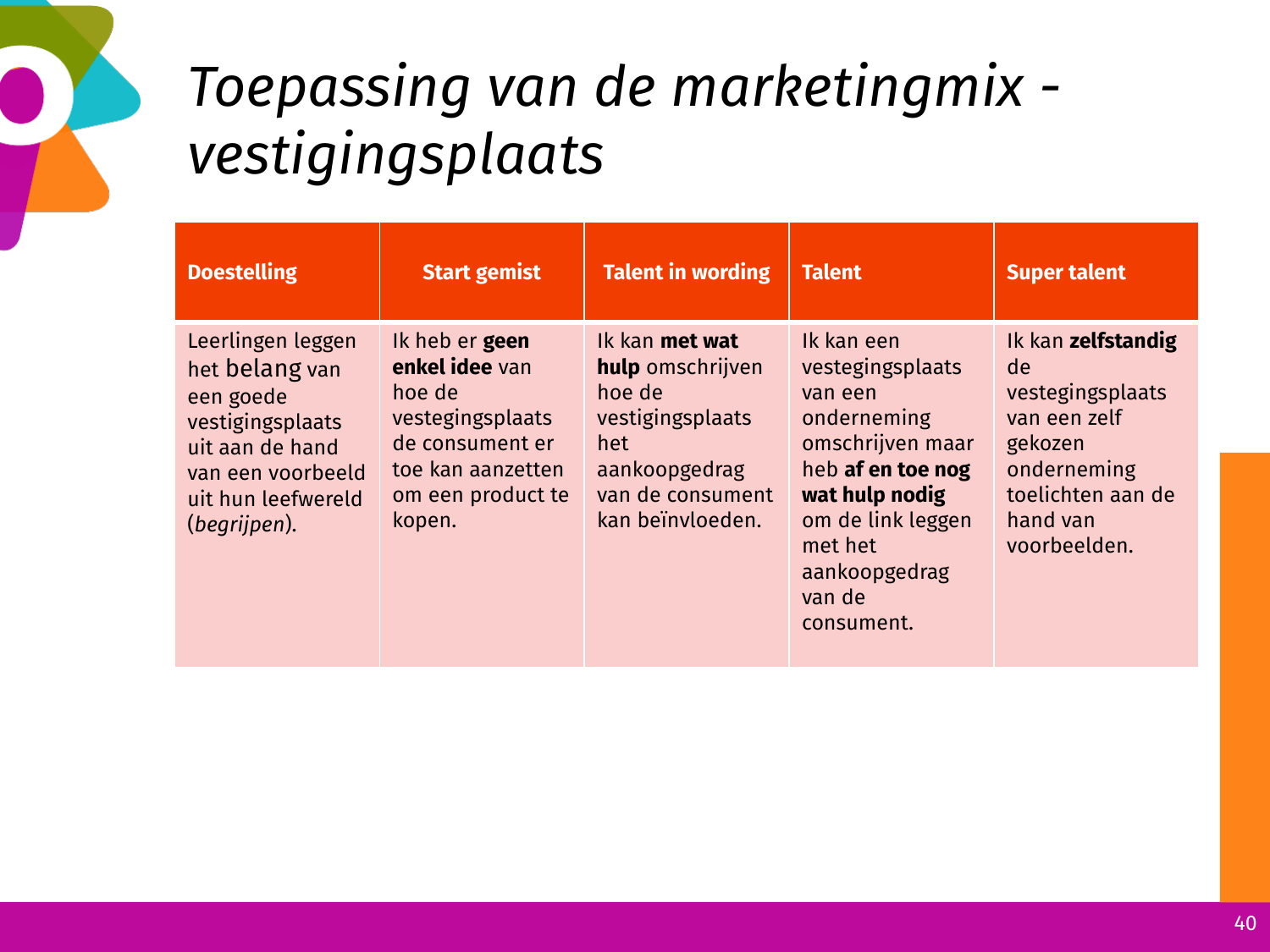

# Toepassing van de marketingmix - vestigingsplaats
| Doestelling | Start gemist | Talent in wording | Talent | Super talent |
| --- | --- | --- | --- | --- |
| Leerlingen leggen het belang van een goede vestigingsplaats uit aan de hand van een voorbeeld uit hun leefwereld (begrijpen). | Ik heb er geen enkel idee van hoe de vestegingsplaats de consument er toe kan aanzetten om een product te kopen. ​ | ​Ik kan met wat hulp omschrijven hoe de vestigingsplaats het aankoopgedrag van de consument kan beïnvloeden. ​ | ​Ik kan een vestegingsplaats van een onderneming omschrijven maar heb af en toe nog wat hulp nodig om de link leggen met het aankoopgedrag van de consument. ​ | Ik kan zelfstandig de vestegingsplaats van een zelf gekozen onderneming toelichten aan de hand van voorbeelden. |
40